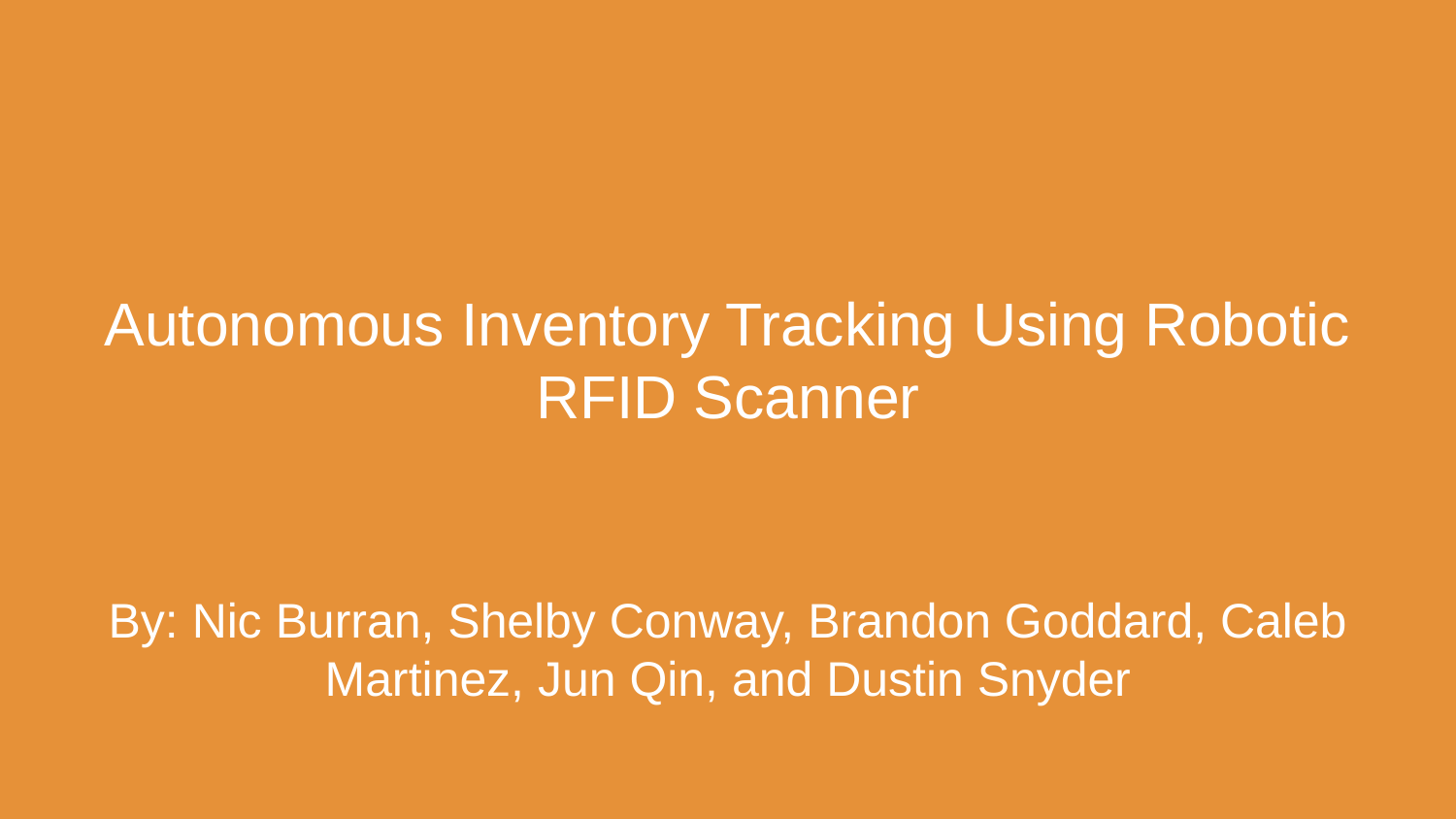

# Autonomous Inventory Tracking Using Robotic RFID Scanner
By: Nic Burran, Shelby Conway, Brandon Goddard, Caleb Martinez, Jun Qin, and Dustin Snyder